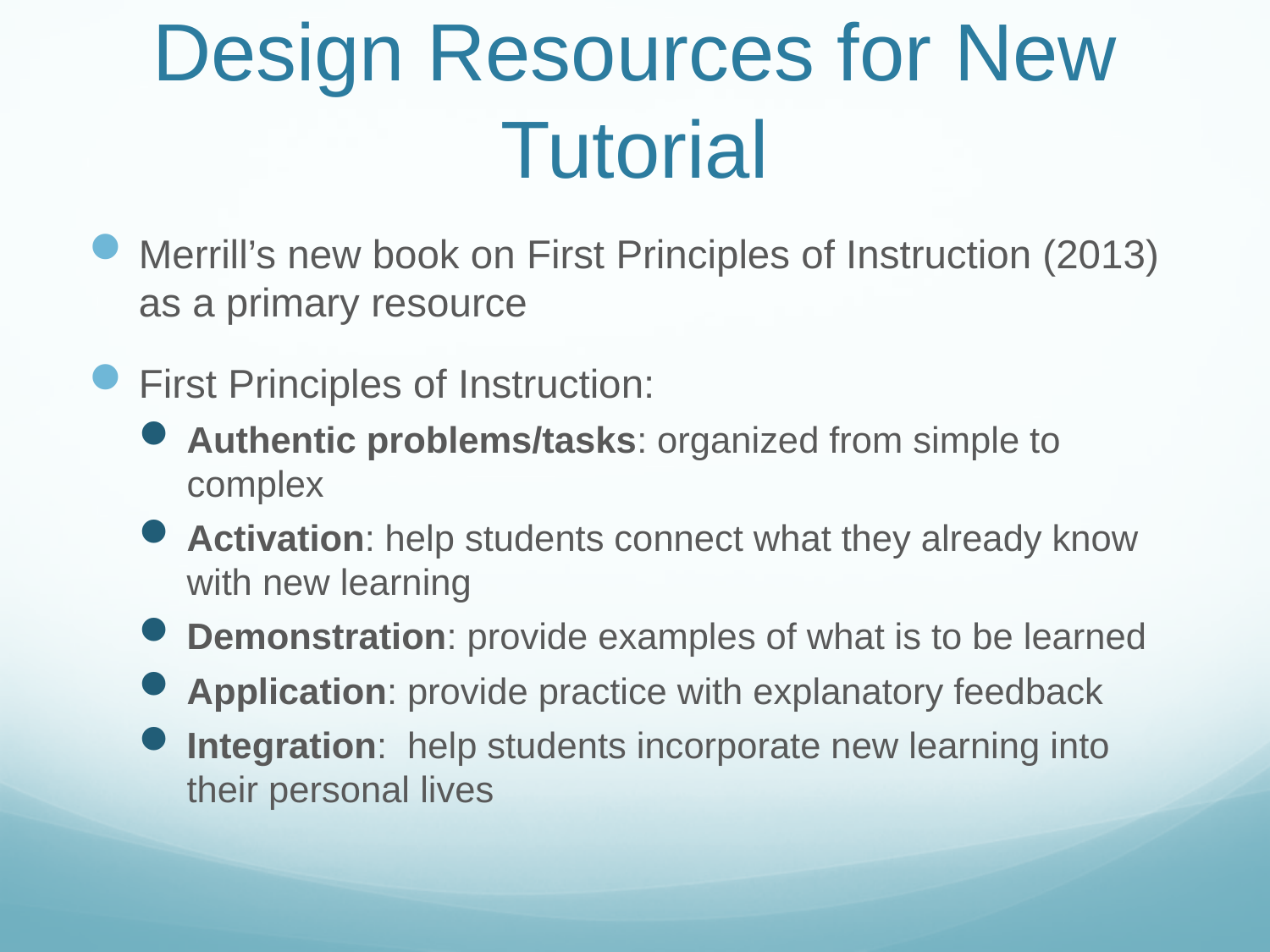

# Design Resources for New Tutorial
Merrill’s new book on First Principles of Instruction (2013) as a primary resource
First Principles of Instruction:
Authentic problems/tasks: organized from simple to complex
Activation: help students connect what they already know with new learning
Demonstration: provide examples of what is to be learned
Application: provide practice with explanatory feedback
Integration:  help students incorporate new learning into their personal lives